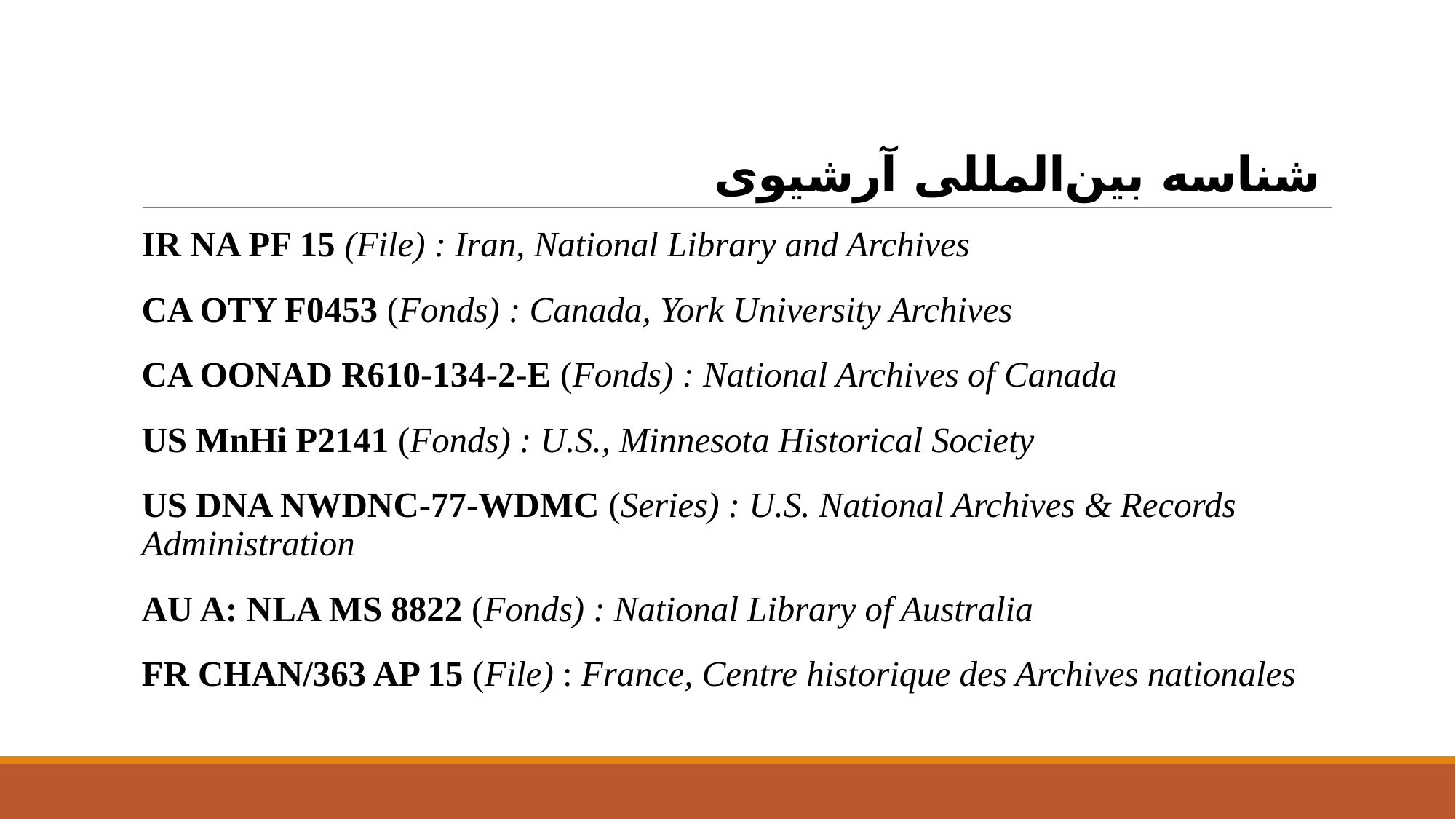

# شناسه بین‌المللی آرشیوی
IR NA PF 15 (File) : Iran, National Library and Archives
CA OTY F0453 (Fonds) : Canada, York University Archives
CA OONAD R610-134-2-E (Fonds) : National Archives of Canada
US MnHi P2141 (Fonds) : U.S., Minnesota Historical Society
US DNA NWDNC-77-WDMC (Series) : U.S. National Archives & Records Administration
AU A: NLA MS 8822 (Fonds) : National Library of Australia
FR CHAN/363 AP 15 (File) : France, Centre historique des Archives nationales